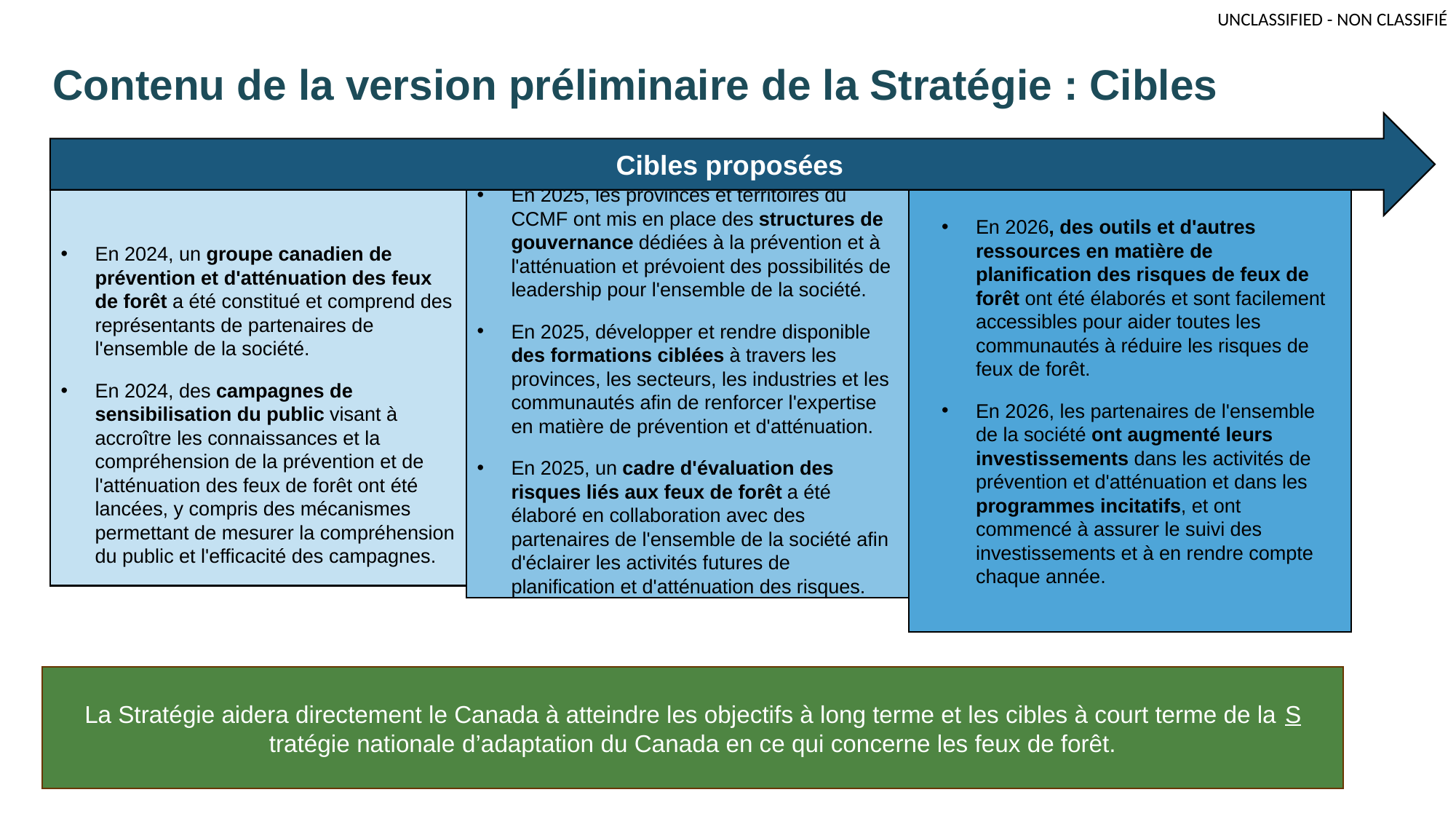

# Contenu de la version préliminaire de la Stratégie : Cibles
Cibles proposées

En 2024, un groupe canadien de prévention et d'atténuation des feux de forêt a été constitué et comprend des représentants de partenaires de l'ensemble de la société.
En 2024, des campagnes de sensibilisation du public visant à accroître les connaissances et la compréhension de la prévention et de l'atténuation des feux de forêt ont été lancées, y compris des mécanismes permettant de mesurer la compréhension du public et l'efficacité des campagnes.

En 2025, les provinces et territoires du CCMF ont mis en place des structures de gouvernance dédiées à la prévention et à l'atténuation et prévoient des possibilités de leadership pour l'ensemble de la société.
En 2025, développer et rendre disponible des formations ciblées à travers les provinces, les secteurs, les industries et les communautés afin de renforcer l'expertise en matière de prévention et d'atténuation.
En 2025, un cadre d'évaluation des risques liés aux feux de forêt a été élaboré en collaboration avec des partenaires de l'ensemble de la société afin d'éclairer les activités futures de planification et d'atténuation des risques.
En 2026, des outils et d'autres ressources en matière de planification des risques de feux de forêt ont été élaborés et sont facilement accessibles pour aider toutes les communautés à réduire les risques de feux de forêt.
En 2026, les partenaires de l'ensemble de la société ont augmenté leurs investissements dans les activités de prévention et d'atténuation et dans les programmes incitatifs, et ont commencé à assurer le suivi des investissements et à en rendre compte chaque année.

La Stratégie aidera directement le Canada à atteindre les objectifs à long terme et les cibles à court terme de la Stratégie nationale d’adaptation du Canada en ce qui concerne les feux de forêt.
15